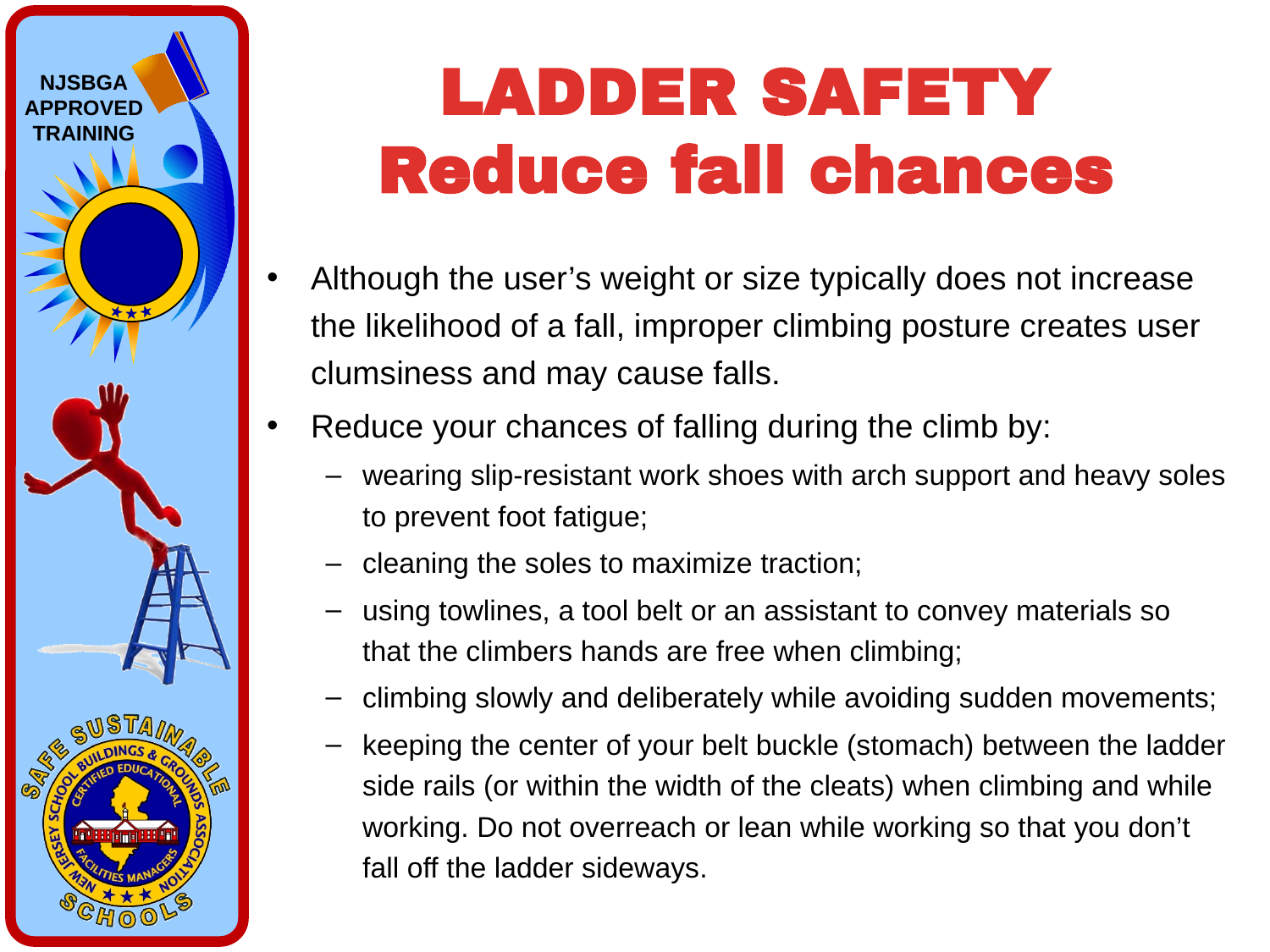

# LADDER SAFETY Reduce fall chances
Although the user’s weight or size typically does not increase the likelihood of a fall, improper climbing posture creates user clumsiness and may cause falls.
Reduce your chances of falling during the climb by:
wearing slip-resistant work shoes with arch support and heavy soles to prevent foot fatigue;
cleaning the soles to maximize traction;
using towlines, a tool belt or an assistant to convey materials so that the climbers hands are free when climbing;
climbing slowly and deliberately while avoiding sudden movements;
keeping the center of your belt buckle (stomach) between the ladder side rails (or within the width of the cleats) when climbing and while working. Do not overreach or lean while working so that you don’t fall off the ladder sideways.